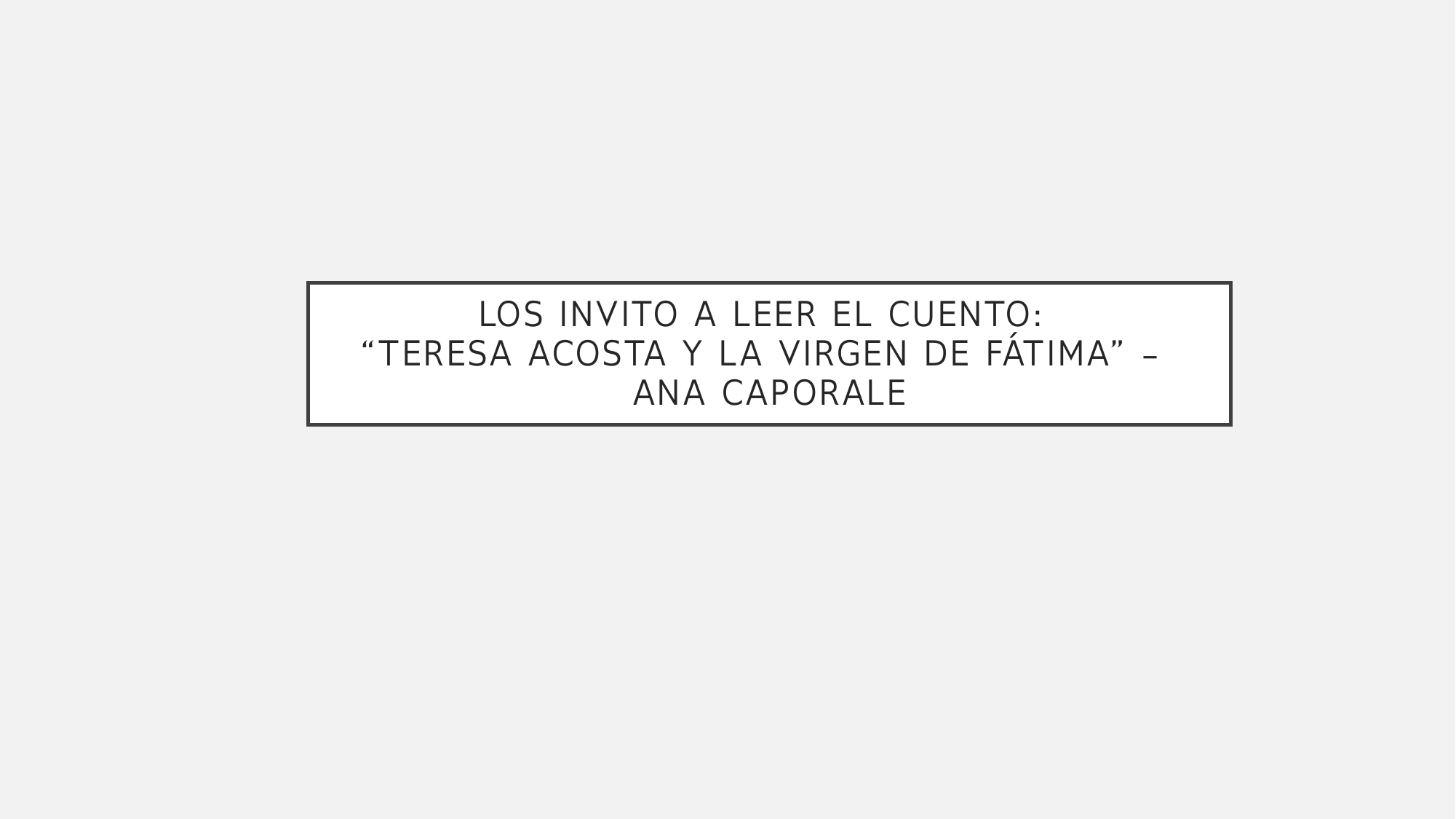

# Los invito a leer el cuento: “Teresa Acosta y la Virgen de Fátima” – Ana Caporale